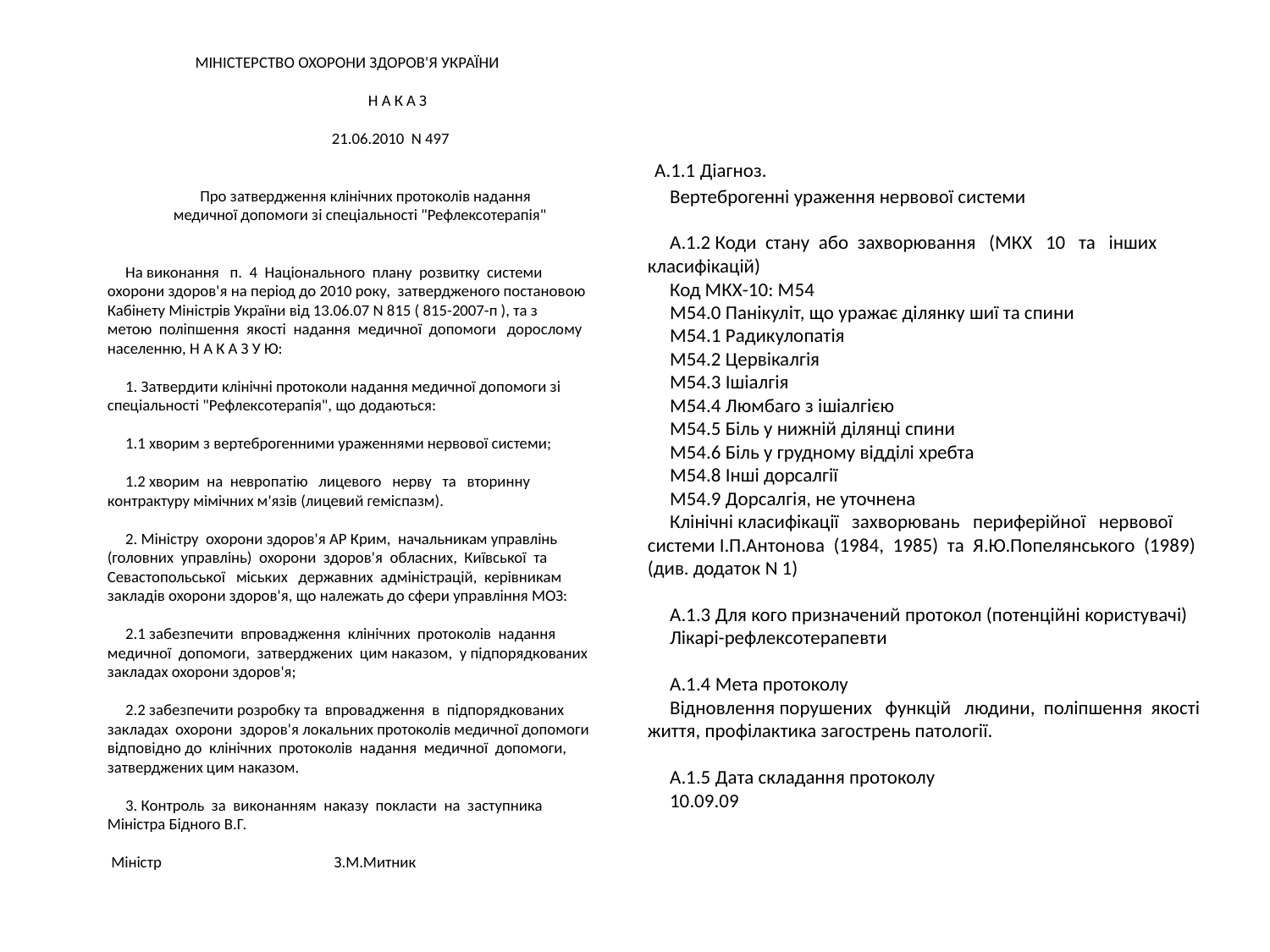

МІНІСТЕРСТВО ОХОРОНИ ЗДОРОВ'Я УКРАЇНИ

                            Н А К А З

                        21.06.2010  N 497

          Про затвердження клінічних протоколів надання
       медичної допомоги зі спеціальності "Рефлексотерапія"

     На виконання   п.  4  Національного  плану  розвитку  системи
охорони здоров'я на період до 2010 року,  затвердженого постановою
Кабінету Міністрів України від 13.06.07 N 815 ( 815-2007-п ), та з
метою  поліпшення  якості  надання  медичної  допомоги   дорослому
населенню, Н А К А З У Ю:

     1. Затвердити клінічні протоколи надання медичної допомоги зі
спеціальності "Рефлексотерапія", що додаються:

     1.1 хворим з вертеброгенними ураженнями нервової системи;

     1.2 хворим  на  невропатію   лицевого   нерву   та   вторинну
контрактуру мімічних м'язів (лицевий геміспазм).

     2. Міністру  охорони здоров'я АР Крим,  начальникам управлінь
(головних  управлінь)  охорони  здоров'я  обласних,  Київської  та
Севастопольської   міських   державних  адміністрацій,  керівникам
закладів охорони здоров'я, що належать до сфери управління МОЗ:

     2.1 забезпечити  впровадження  клінічних  протоколів  надання
медичної  допомоги,  затверджених  цим наказом,  у підпорядкованих
закладах охорони здоров'я;

     2.2 забезпечити розробку та  впровадження  в  підпорядкованих
закладах  охорони  здоров'я локальних протоколів медичної допомоги
відповідно до  клінічних  протоколів  надання  медичної  допомоги,
затверджених цим наказом.

     3. Контроль  за  виконанням  наказу  покласти  на  заступника
Міністра Бідного В.Г.

 Міністр                                                З.М.Митник
 А.1.1 Діагноз.
     Вертеброгенні ураження нервової системи

     А.1.2 Коди  стану  або  захворювання   (МКХ   10   та   інших
класифікацій)
     Код МКХ-10: М54
     М54.0 Панікуліт, що уражає ділянку шиї та спини
     М54.1 Радикулопатія
     М54.2 Цервікалгія
     М54.3 Ішіалгія
     М54.4 Люмбаго з ішіалгією
     М54.5 Біль у нижній ділянці спини
     М54.6 Біль у грудному відділі хребта
     М54.8 Інші дорсалгії
     М54.9 Дорсалгія, не уточнена
     Клінічні класифікації   захворювань   периферійної   нервової
системи І.П.Антонова  (1984,  1985)  та  Я.Ю.Попелянського  (1989)
(див. додаток N 1)

     A.1.3 Для кого призначений протокол (потенційні користувачі)
     Лікарі-рефлексотерапевти

     A.1.4 Мета протоколу
     Відновлення порушених   функцій   людини,  поліпшення  якості
життя, профілактика загострень патології.

     A.1.5 Дата складання протоколу
     10.09.09